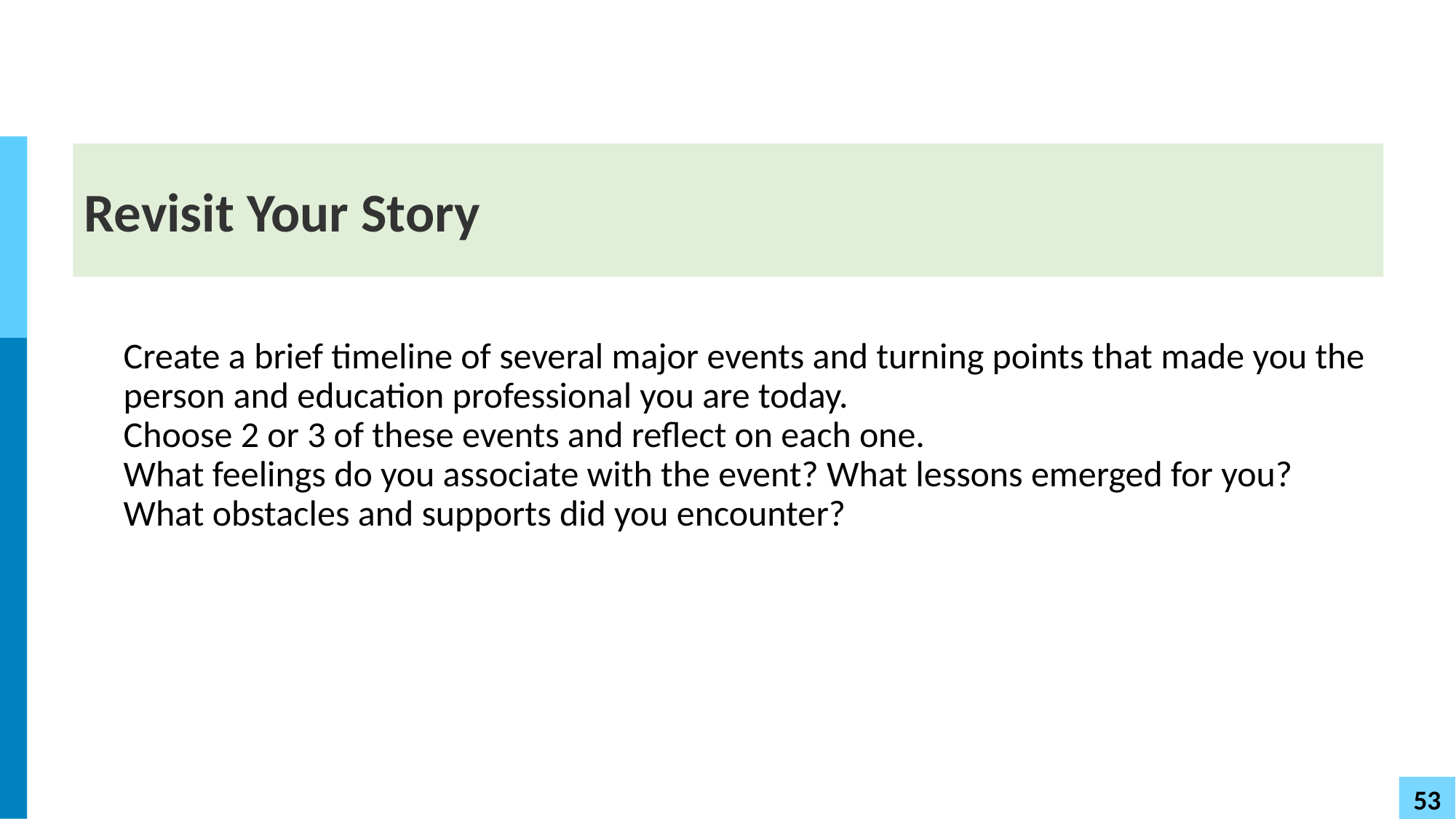

# Revisit Your Story
Create a brief timeline of several major events and turning points that made you the person and education professional you are today.
Choose 2 or 3 of these events and reflect on each one.
What feelings do you associate with the event? What lessons emerged for you? What obstacles and supports did you encounter?